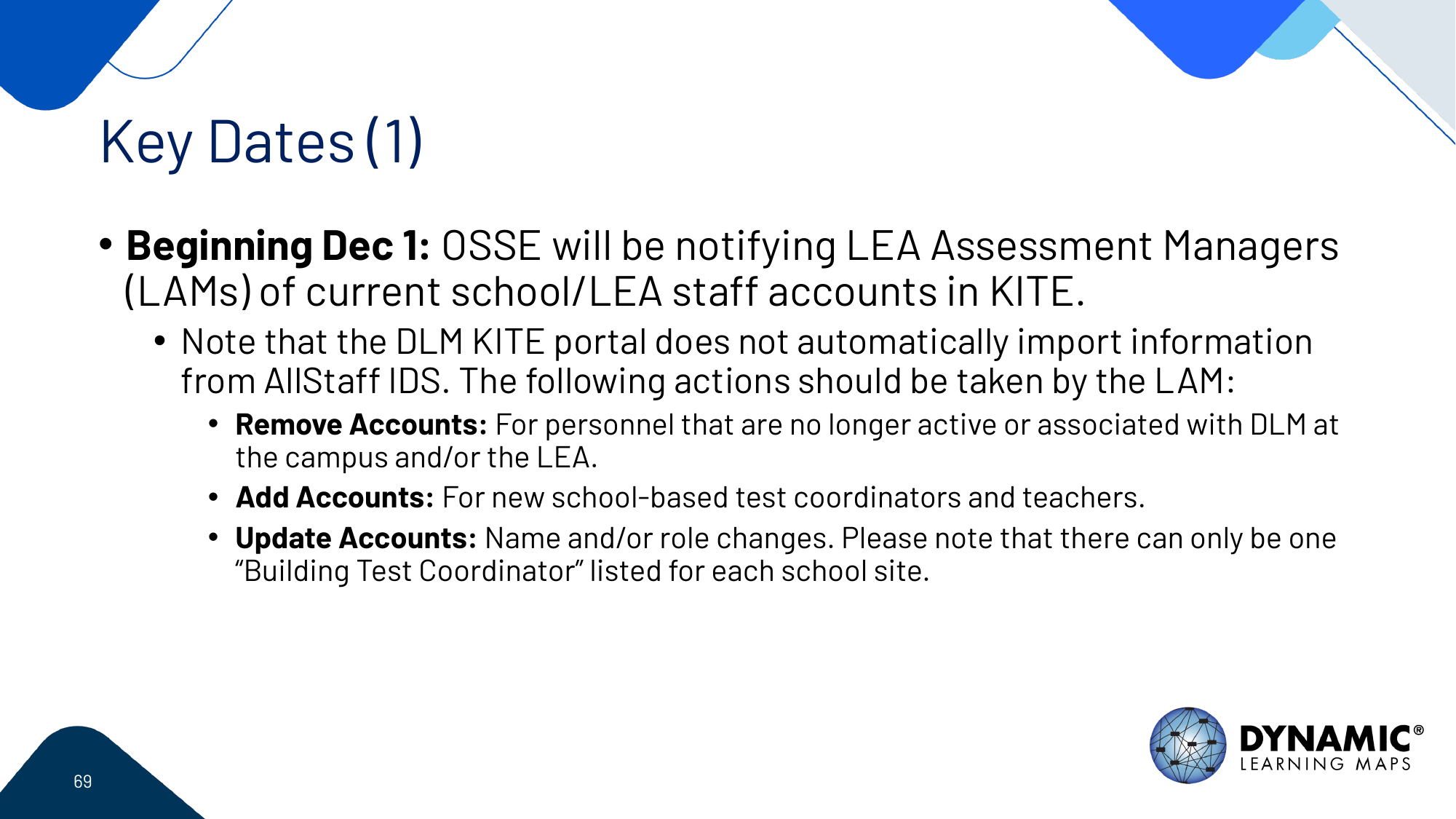

# Key Dates (1)
Beginning Dec 1: OSSE will be notifying LEA Assessment Managers (LAMs) of current school/LEA staff accounts in KITE.
Note that the DLM KITE portal does not automatically import information from AllStaff IDS. The following actions should be taken by the LAM:
Remove Accounts: For personnel that are no longer active or associated with DLM at the campus and/or the LEA.
Add Accounts: For new school-based test coordinators and teachers.
Update Accounts: Name and/or role changes. Please note that there can only be one “Building Test Coordinator” listed for each school site.

69